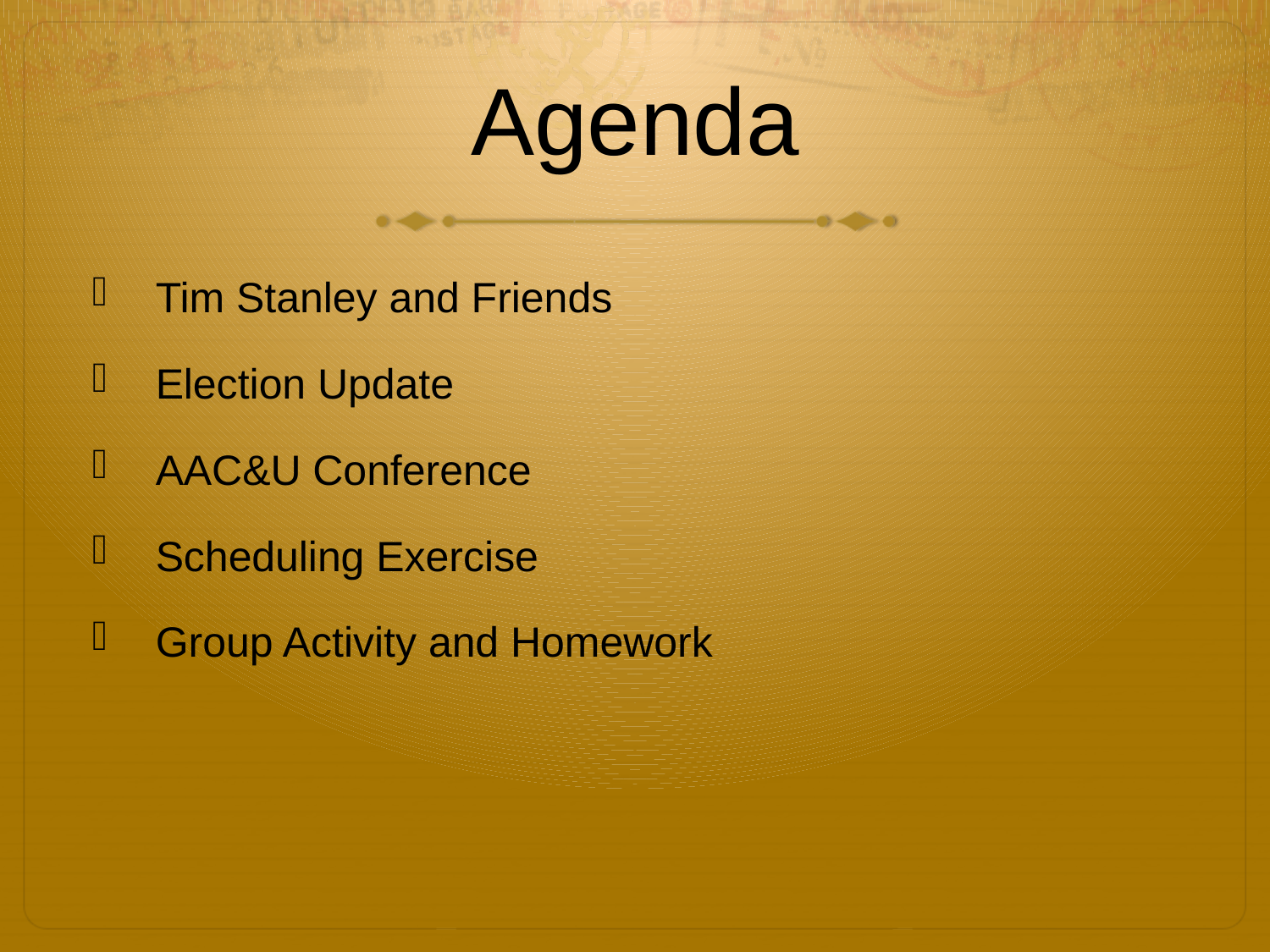

# Agenda
Tim Stanley and Friends
Election Update
AAC&U Conference
Scheduling Exercise
Group Activity and Homework